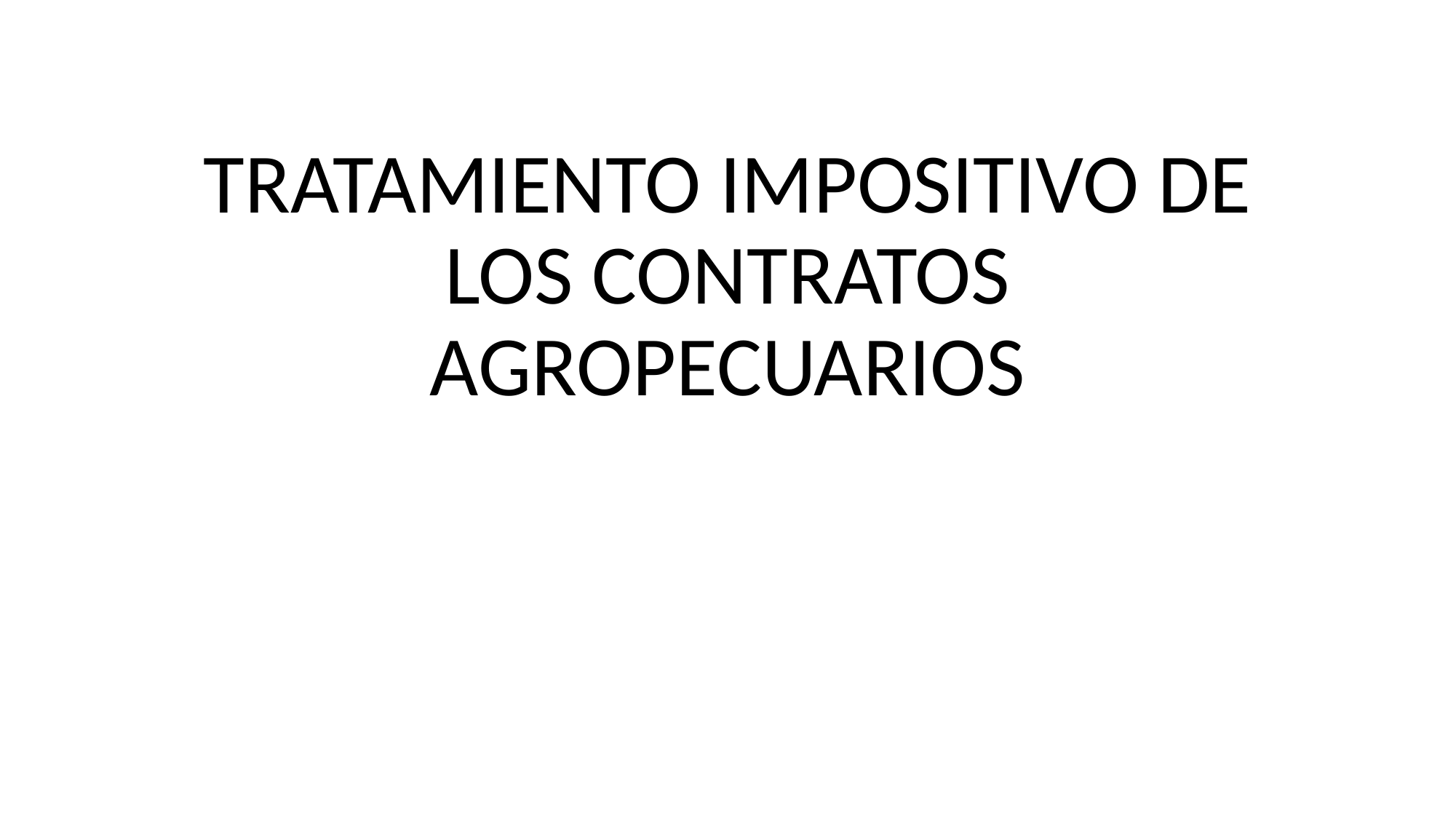

# TRATAMIENTO IMPOSITIVO DE LOS CONTRATOS AGROPECUARIOS